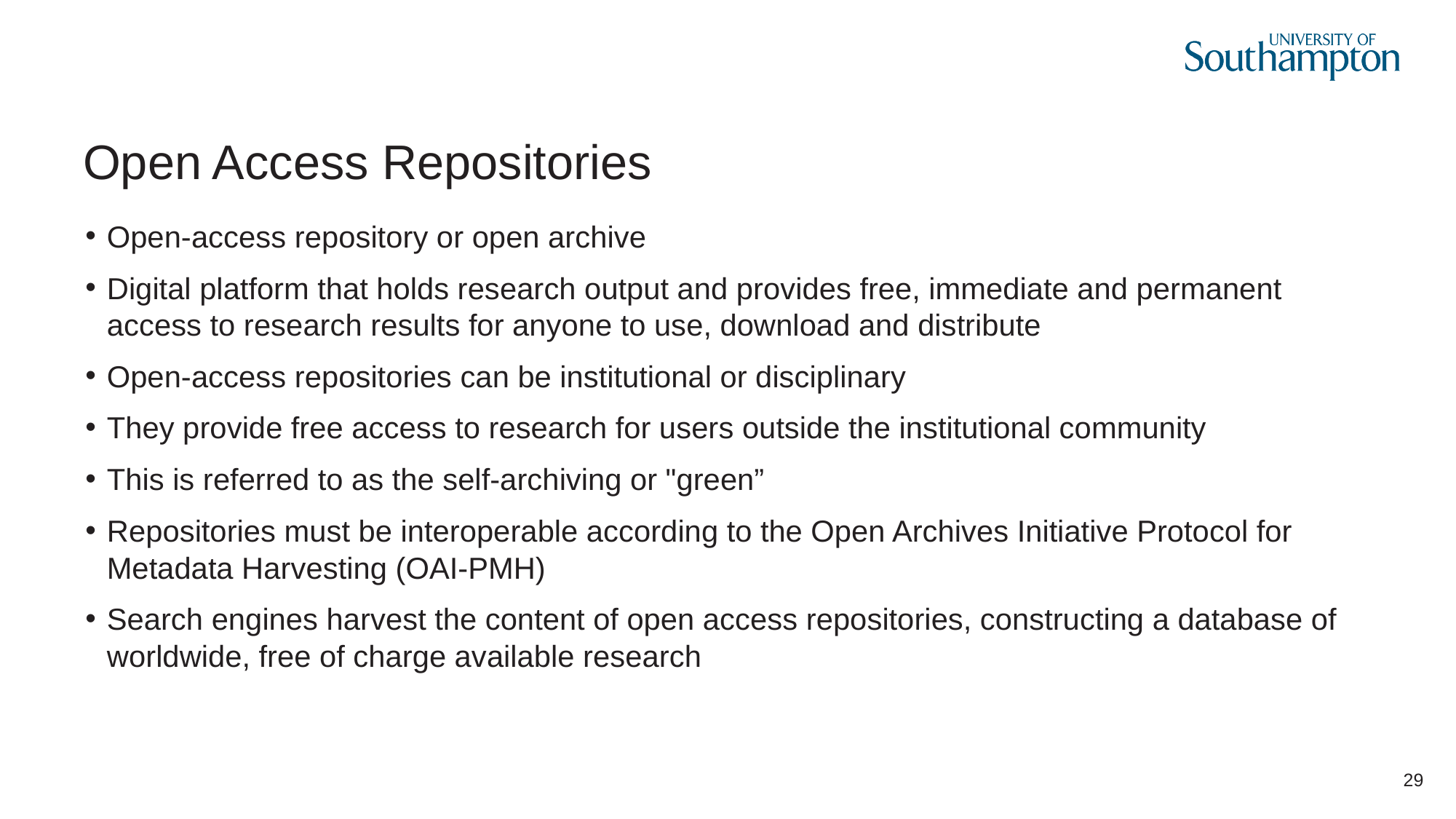

# Open Access Repositories
Open-access repository or open archive
Digital platform that holds research output and provides free, immediate and permanent access to research results for anyone to use, download and distribute
Open-access repositories can be institutional or disciplinary
They provide free access to research for users outside the institutional community
This is referred to as the self-archiving or "green”
Repositories must be interoperable according to the Open Archives Initiative Protocol for Metadata Harvesting (OAI-PMH)
Search engines harvest the content of open access repositories, constructing a database of worldwide, free of charge available research